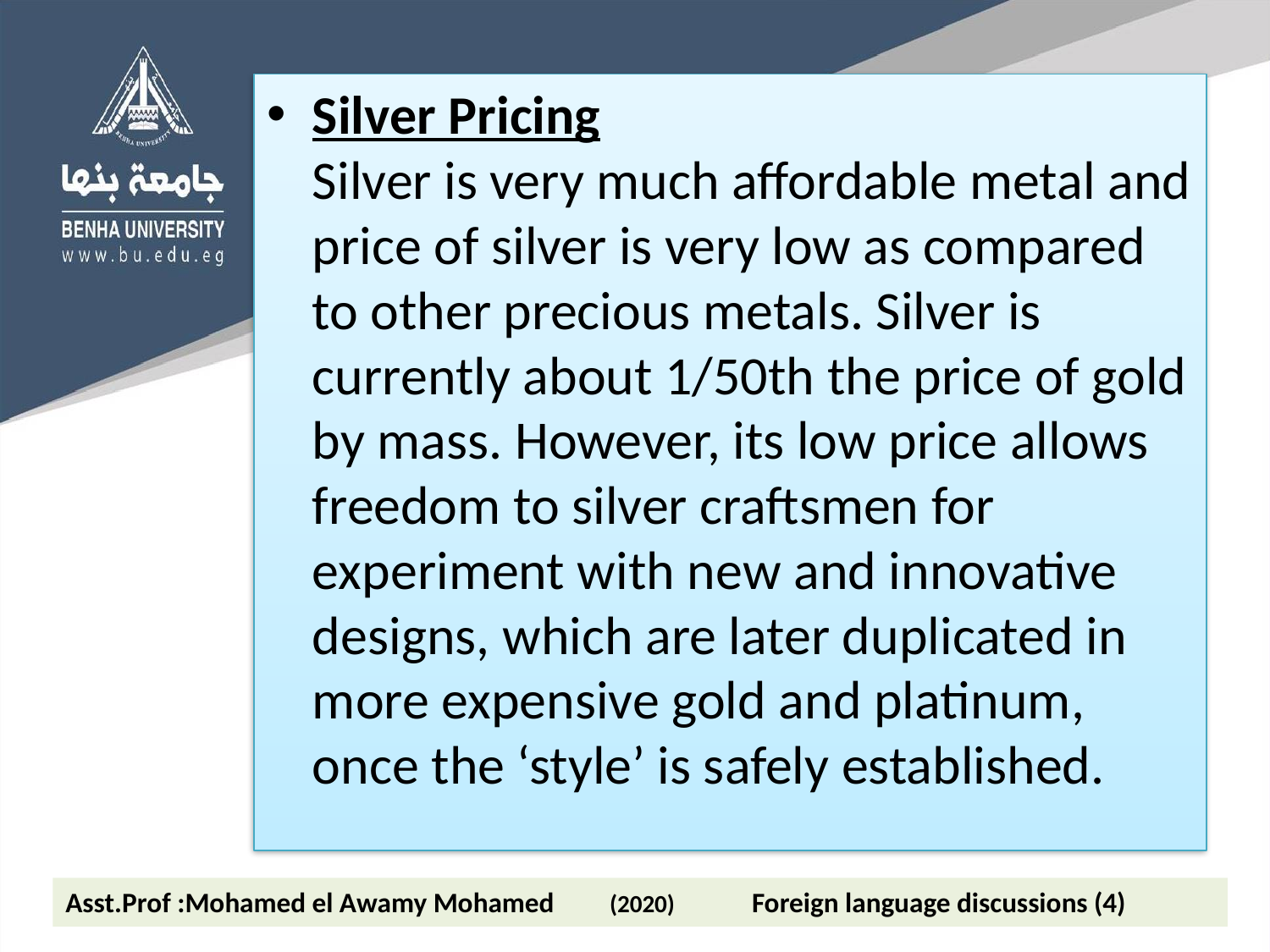

Silver Pricing
Silver is very much affordable metal and price of silver is very low as compared to other precious metals. Silver is currently about 1/50th the price of gold by mass. However, its low price allows freedom to silver craftsmen for experiment with new and innovative designs, which are later duplicated in more expensive gold and platinum, once the ‘style’ is safely established.

Asst.Prof :Mohamed el Awamy Mohamed          (2020)              Foreign language discussions (4)